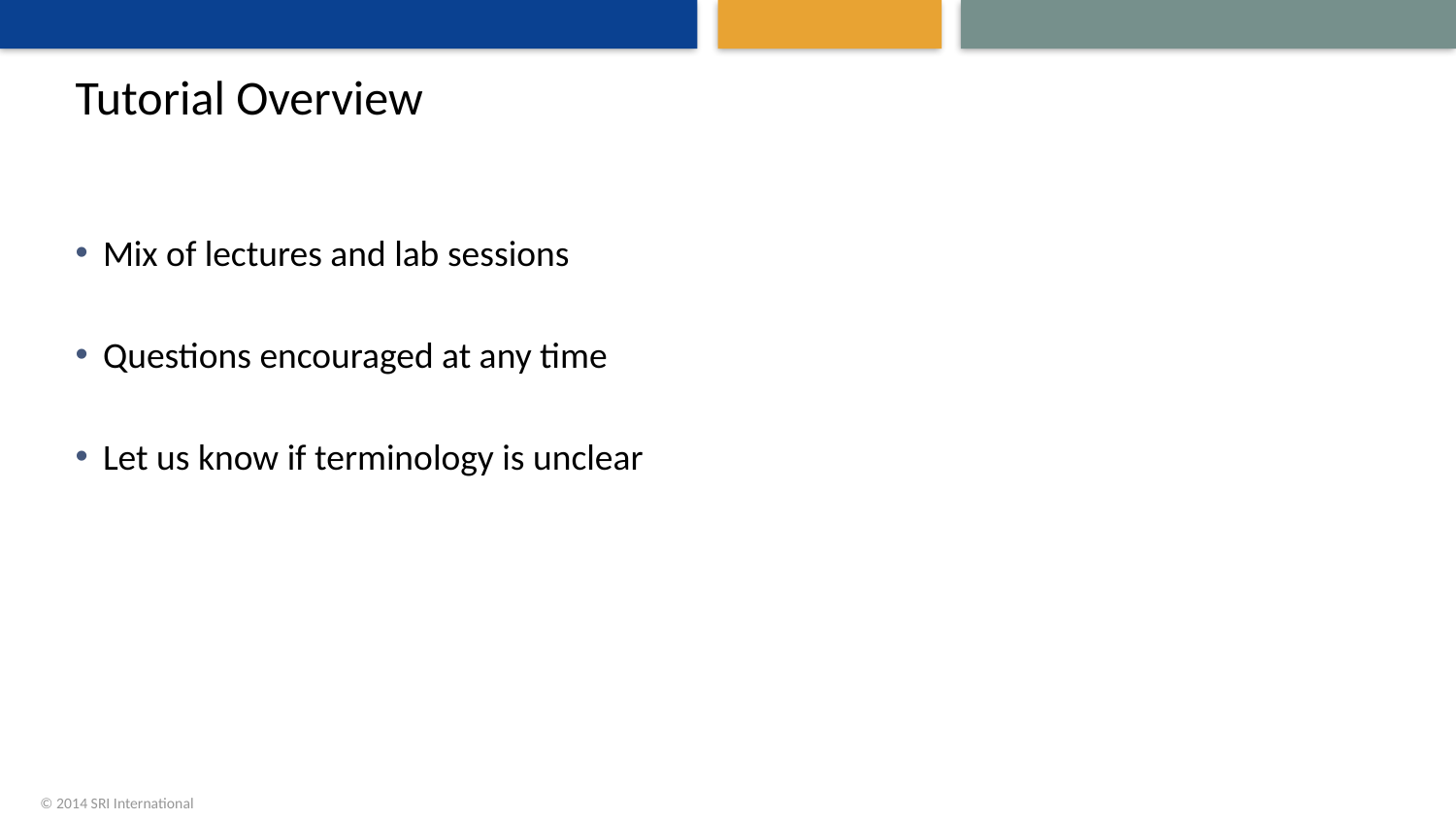

# Tutorial Overview

Mix of lectures and lab sessions

Questions encouraged at any time

Let us know if terminology is unclear